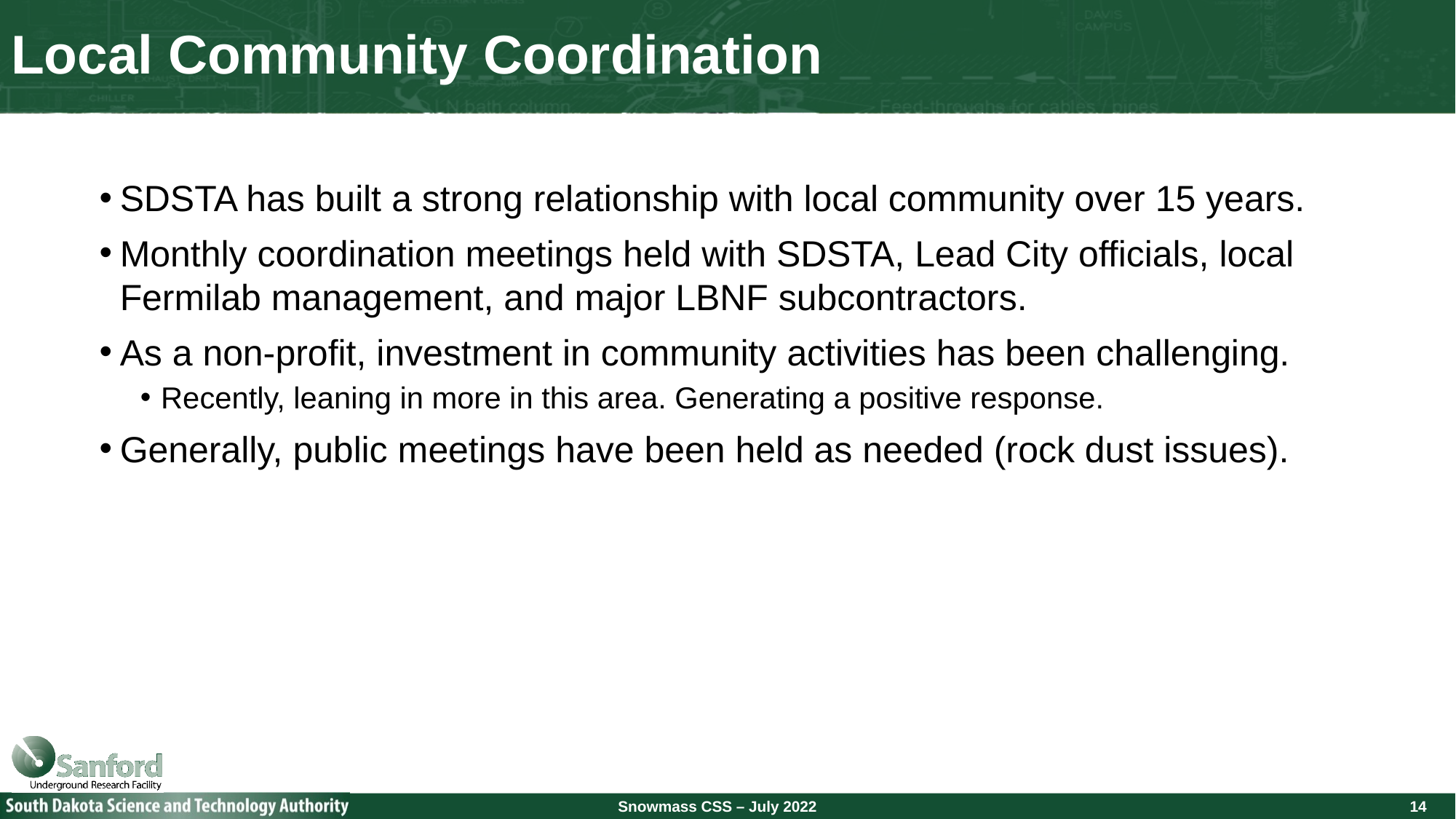

# Local Community Coordination
SDSTA has built a strong relationship with local community over 15 years.
Monthly coordination meetings held with SDSTA, Lead City officials, local Fermilab management, and major LBNF subcontractors.
As a non-profit, investment in community activities has been challenging.
Recently, leaning in more in this area. Generating a positive response.
Generally, public meetings have been held as needed (rock dust issues).

14
Snowmass CSS – July 2022